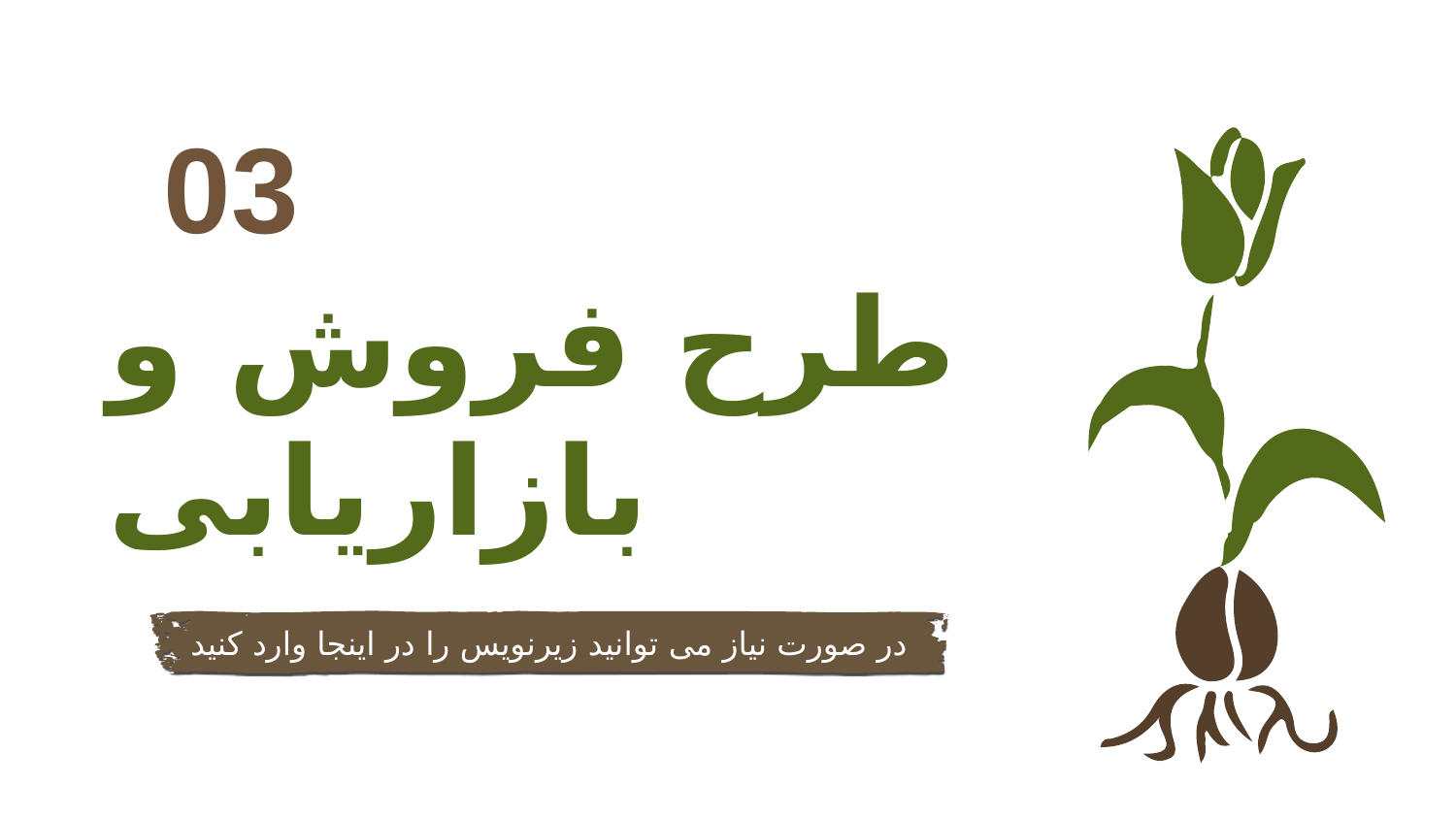

03
# طرح فروش و بازاریابی

در صورت نیاز می توانید زیرنویس را در اینجا وارد کنید